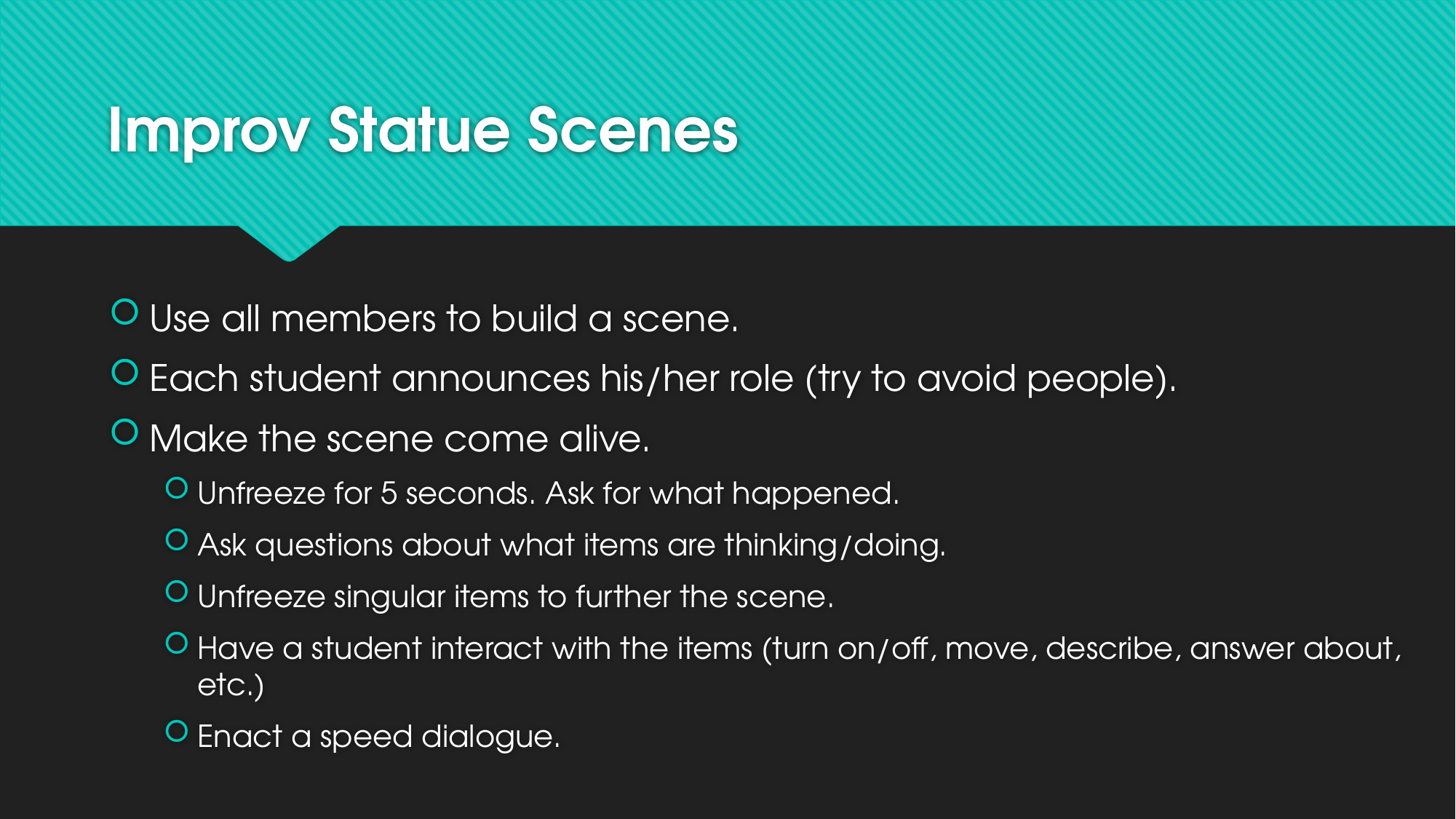

# Improv Statue Scenes
Use all members to build a scene.
Each student announces his/her role (try to avoid people).
Make the scene come alive.
Unfreeze for 5 seconds. Ask for what happened.
Ask questions about what items are thinking/doing.
Unfreeze singular items to further the scene.
Have a student interact with the items (turn on/off, move, describe, answer about, etc.)
Enact a speed dialogue.